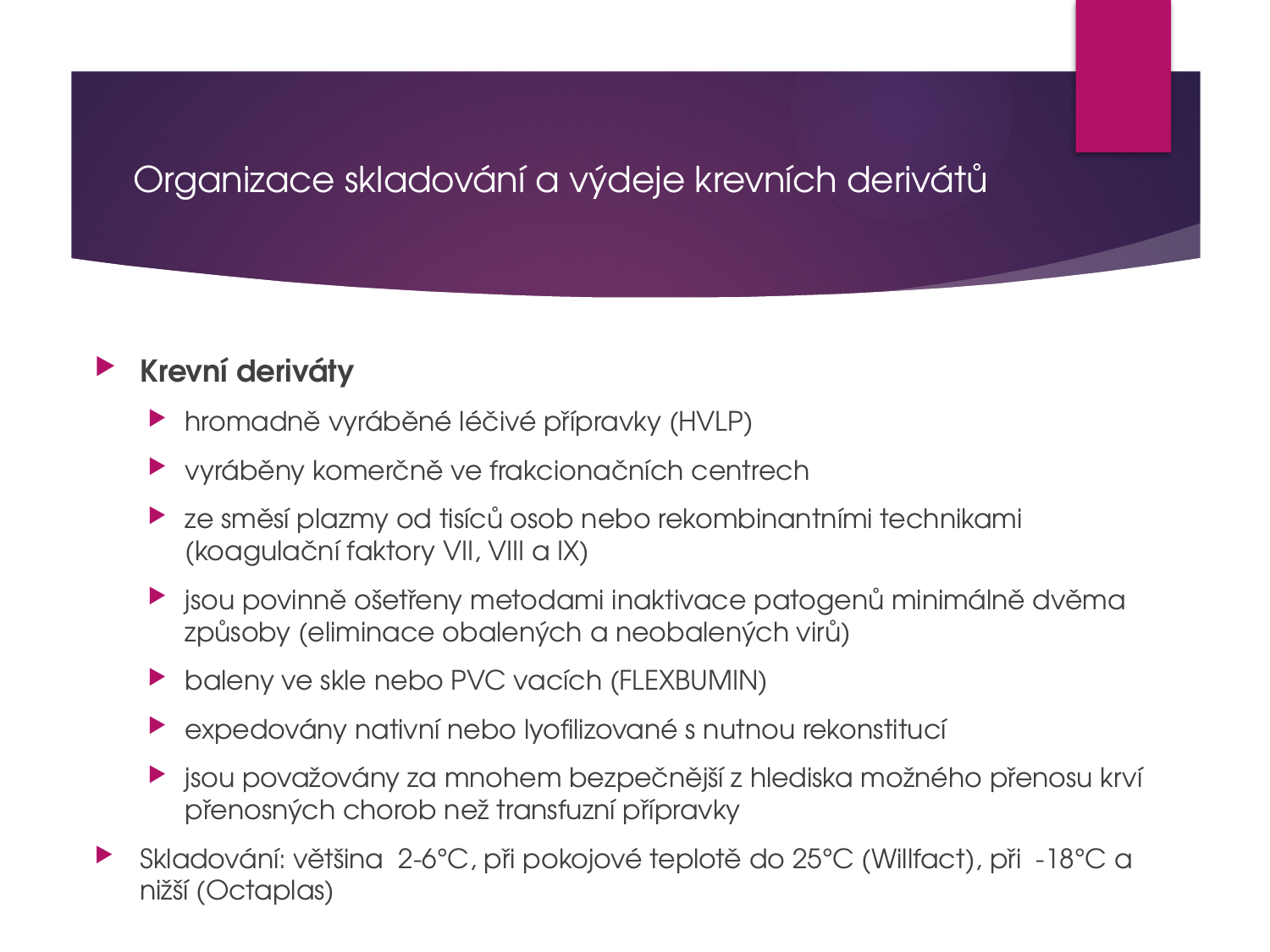

# Organizace skladování a výdeje krevních derivátů
Krevní deriváty
hromadně vyráběné léčivé přípravky (HVLP)
vyráběny komerčně ve frakcionačních centrech
ze směsí plazmy od tisíců osob nebo rekombinantními technikami (koagulační faktory VII, VIII a IX)
jsou povinně ošetřeny metodami inaktivace patogenů minimálně dvěma způsoby (eliminace obalených a neobalených virů)
baleny ve skle nebo PVC vacích (FLEXBUMIN)
expedovány nativní nebo lyofilizované s nutnou rekonstitucí
jsou považovány za mnohem bezpečnější z hlediska možného přenosu krví přenosných chorob než transfuzní přípravky
Skladování: většina  2-6°C, při pokojové teplotě do 25°C (Willfact), při  -18°C a nižší (Octaplas)